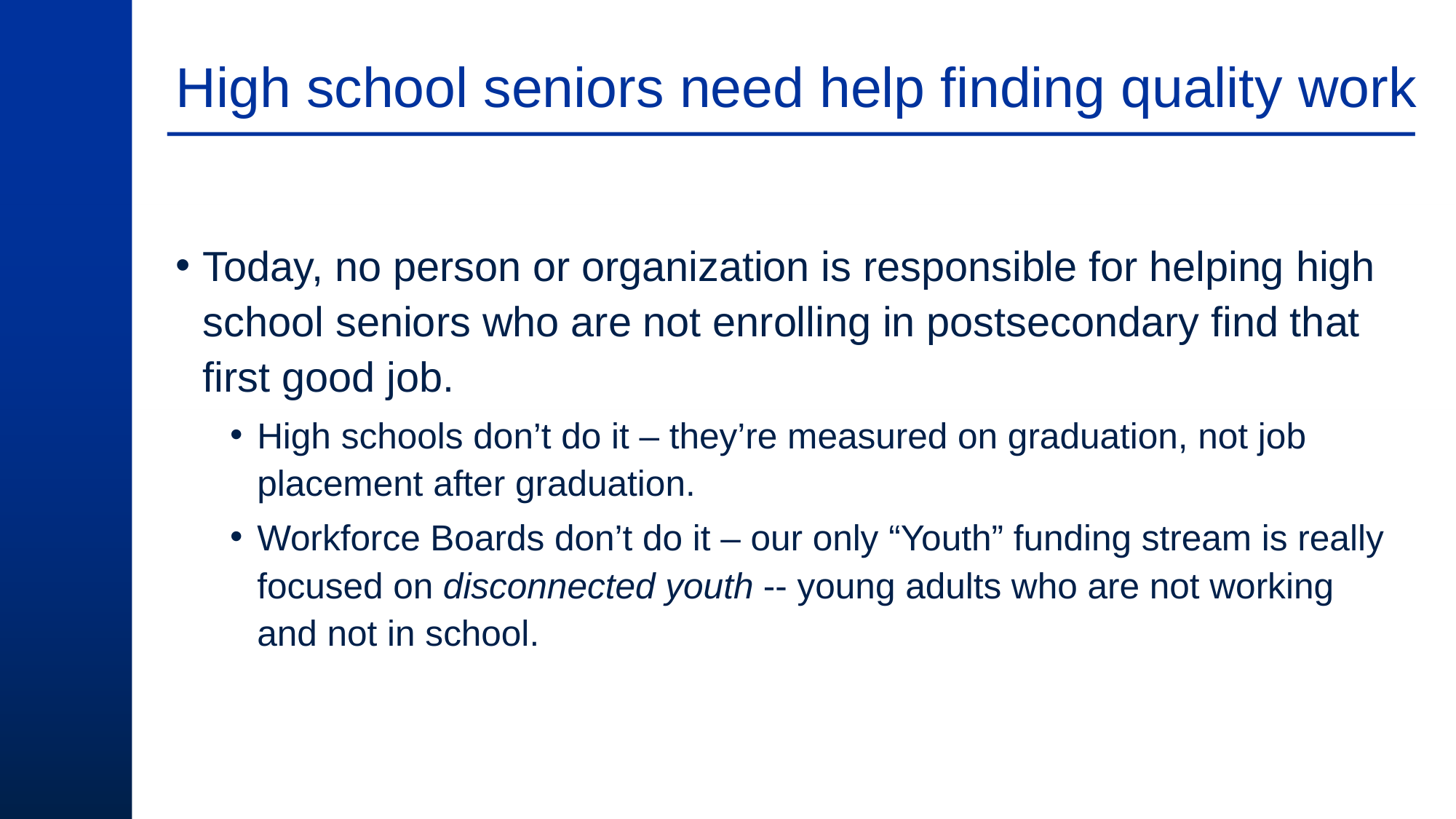

# High school seniors need help finding quality work
Today, no person or organization is responsible for helping high school seniors who are not enrolling in postsecondary find that first good job.
High schools don’t do it – they’re measured on graduation, not job placement after graduation.
Workforce Boards don’t do it – our only “Youth” funding stream is really focused on disconnected youth -- young adults who are not working and not in school.